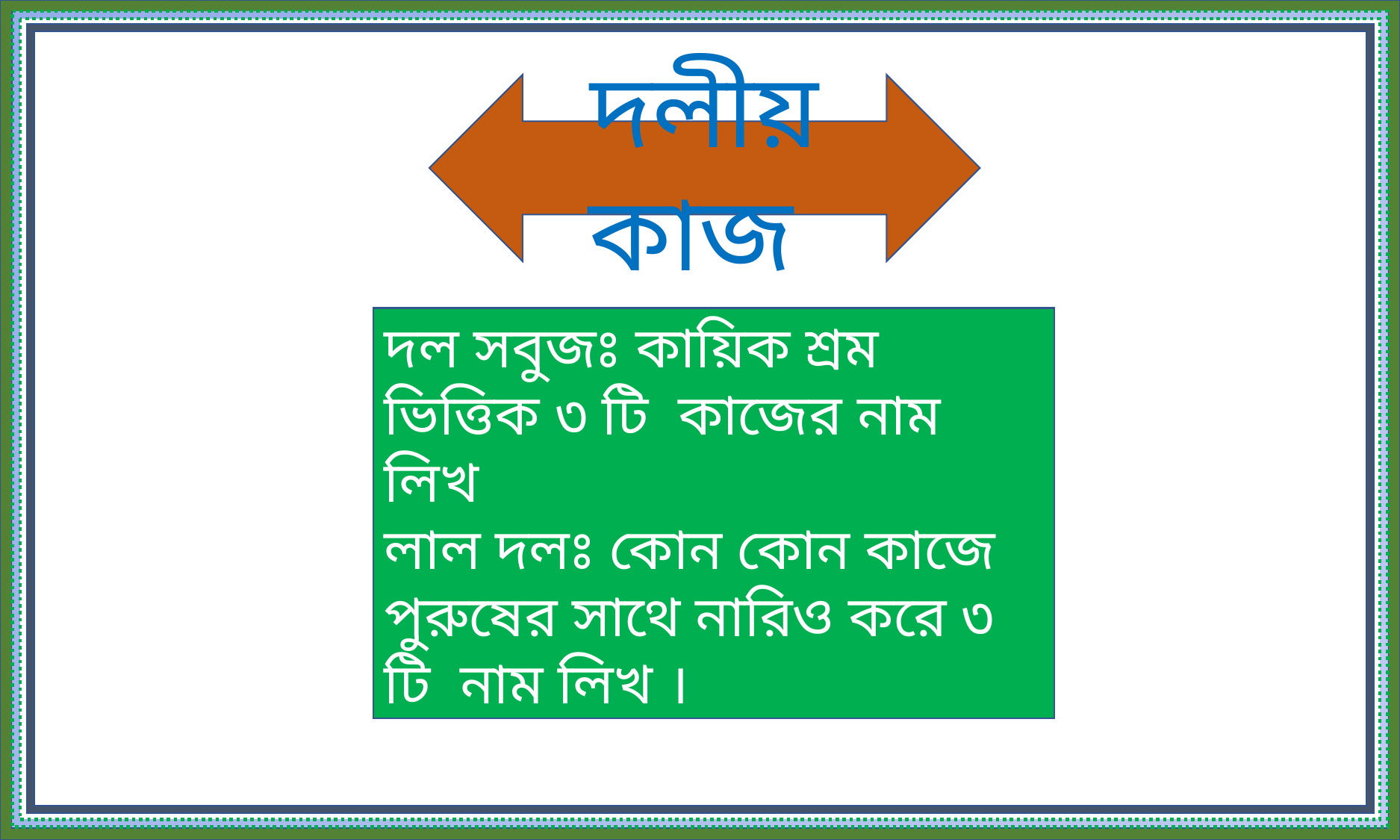

দলীয় কাজ
দল সবুজঃ কায়িক শ্রম ভিত্তিক ৩ টি  কাজের নাম লিখ
লাল দলঃ কোন কোন কাজে পুরুষের সাথে নারিও করে ৩ টি  নাম লিখ ।